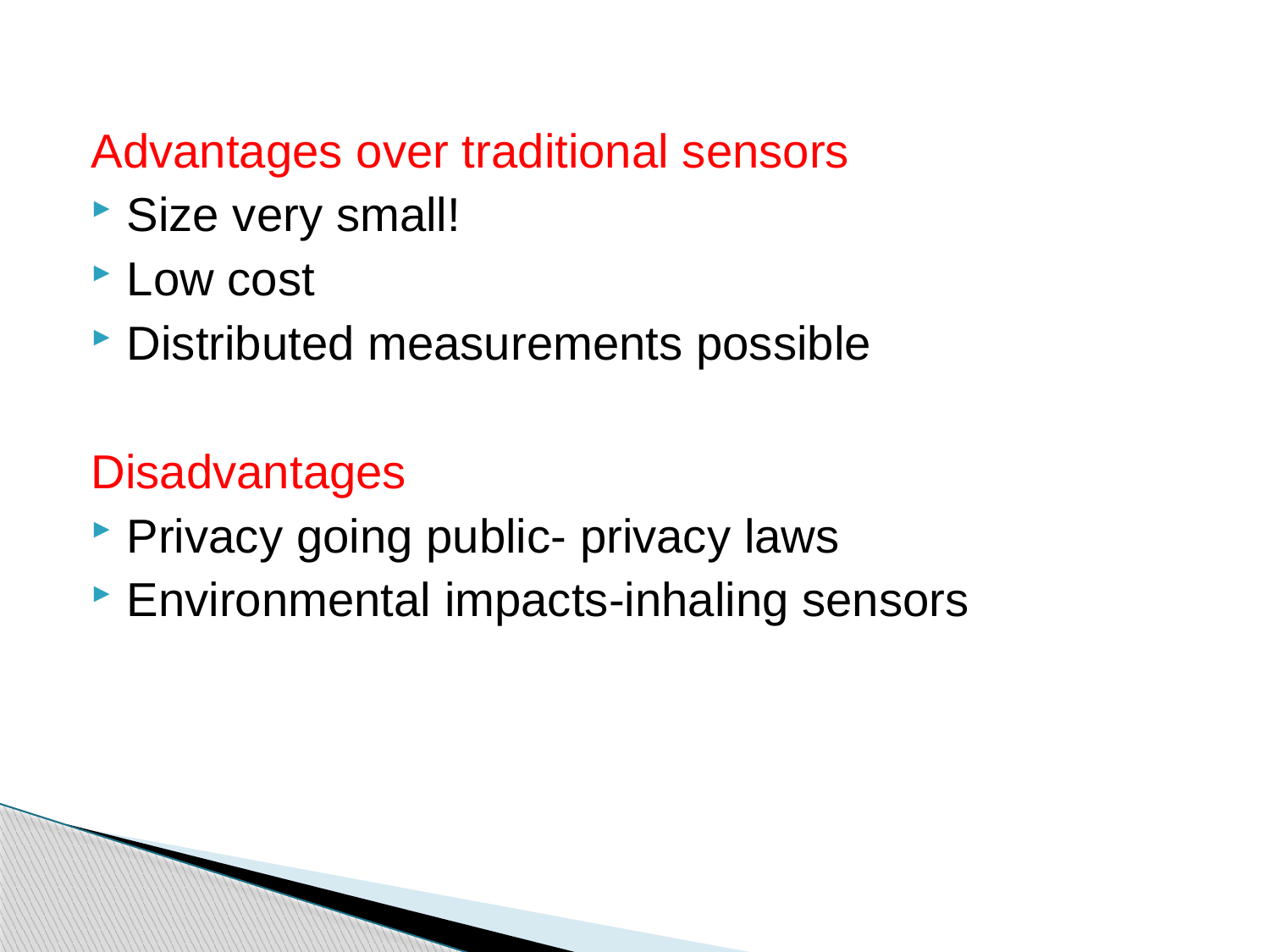

Advantages over traditional sensors
Size very small!
Low cost
Distributed measurements possible

Disadvantages
Privacy going public- privacy laws
Environmental impacts-inhaling sensors